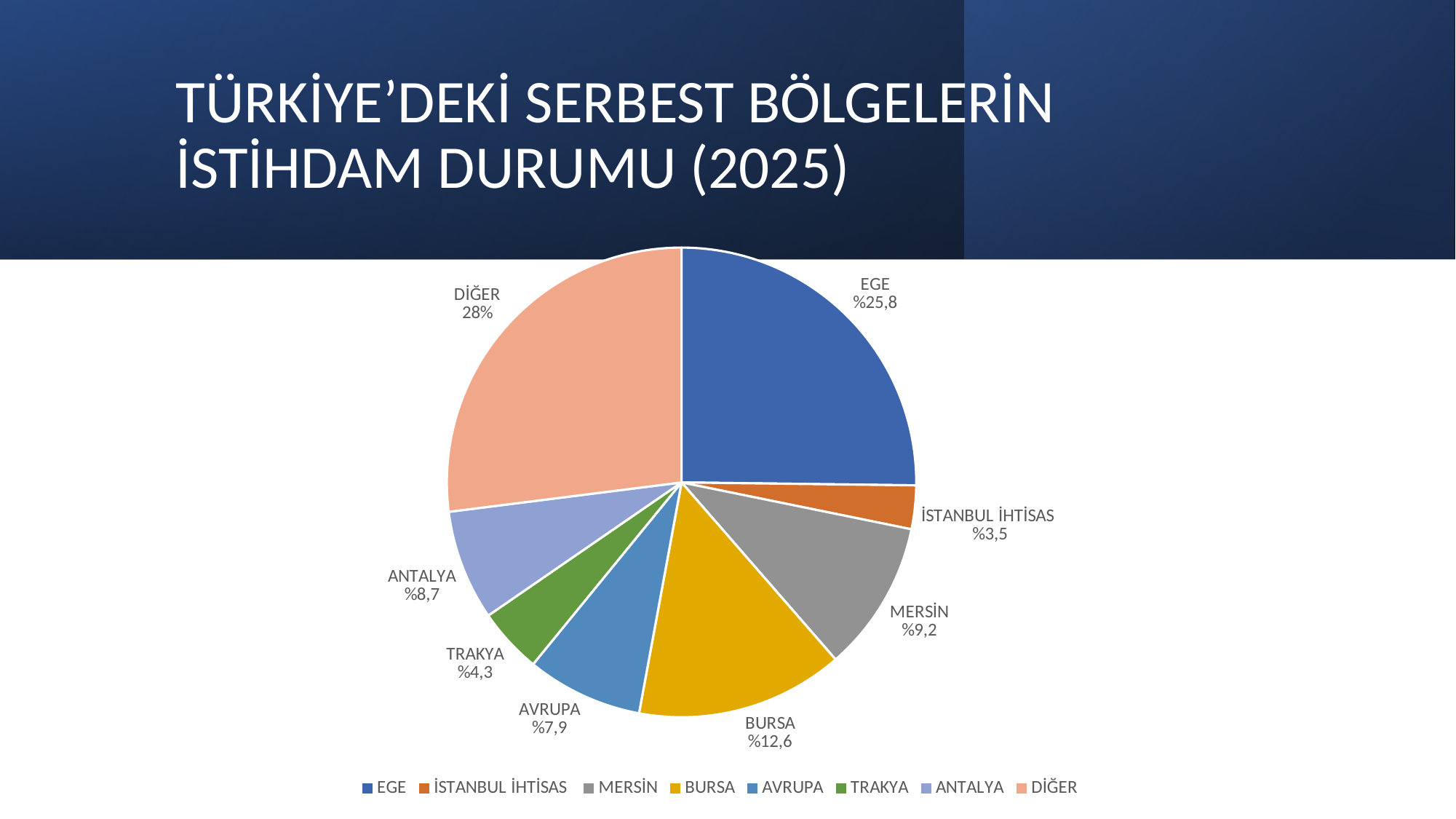

# TÜRKİYE’DEKİ SERBEST BÖLGELERİN İSTİHDAM DURUMU (2025)

### Chart

| Category | Sütun1 |
|---|---|
| EGE | 25.2 |
| İSTANBUL İHTİSAS  | 3.0 |
| MERSİN | 10.4 |
| BURSA | 14.3 |
| AVRUPA | 8.0 |
| TRAKYA | 4.5 |
| ANTALYA | 7.6 |
| DİĞER | 27.0 |